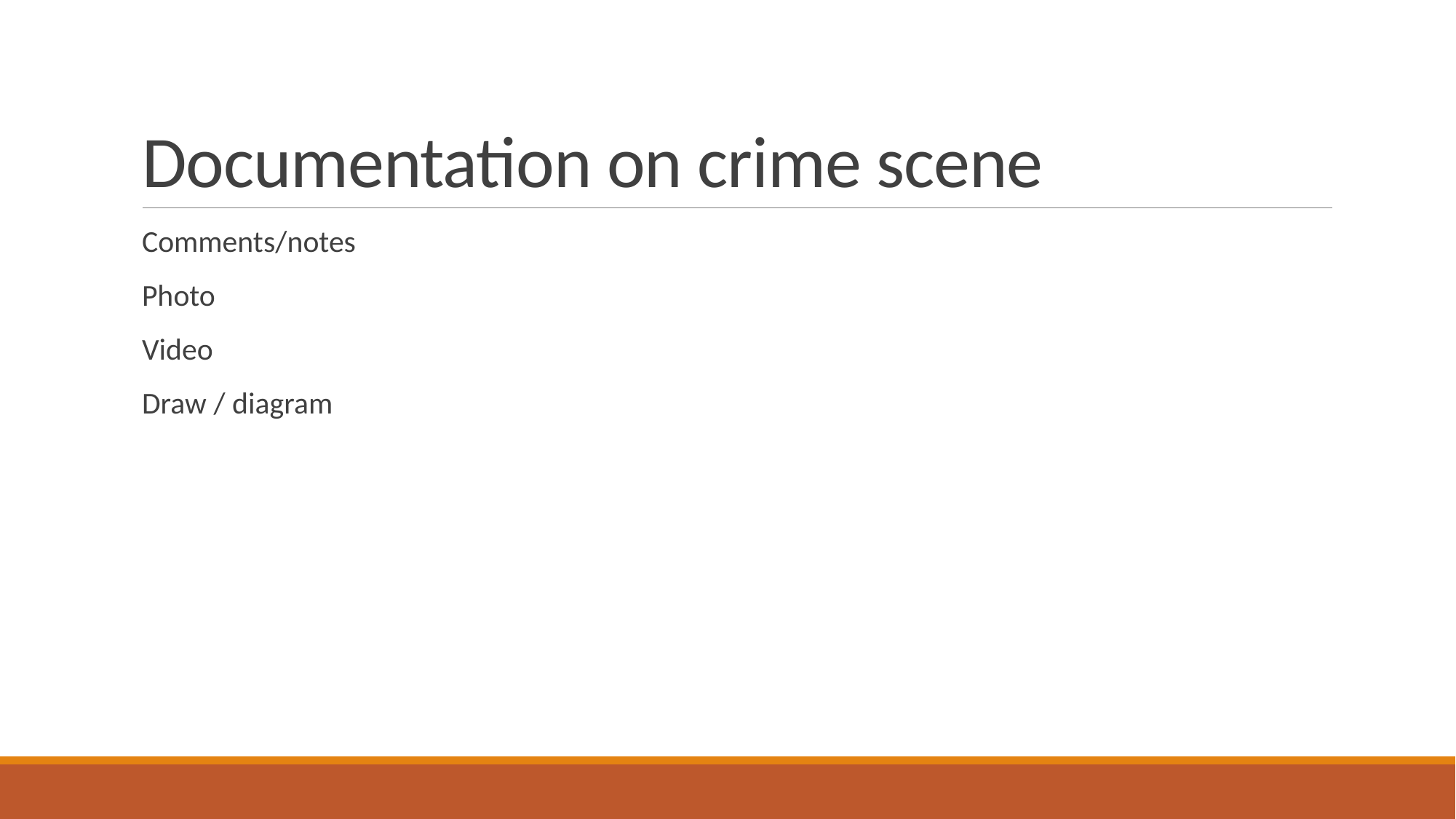

# Documentation on crime scene
Comments/notes
Photo
Video
Draw / diagram